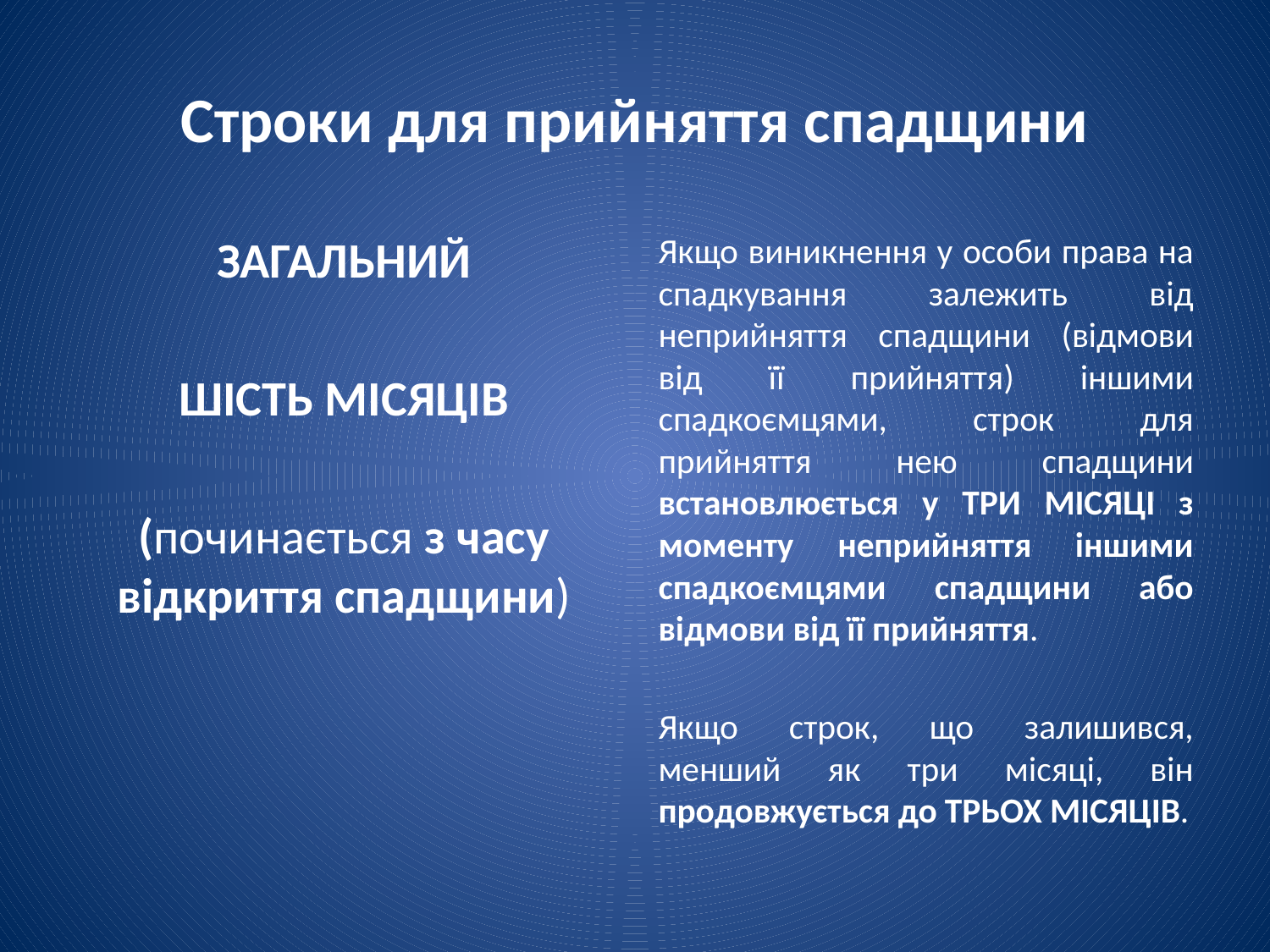

# Строки для прийняття спадщини
ЗАГАЛЬНИЙ

ШІСТЬ МІСЯЦІВ

(починається з часу відкриття спадщини)
Якщо виникнення у особи права на спадкування залежить від неприйняття спадщини (відмови від її прийняття) іншими спадкоємцями, строк для прийняття нею спадщини встановлюється у ТРИ МІСЯЦІ з моменту неприйняття іншими спадкоємцями спадщини або відмови від її прийняття.

Якщо строк, що залишився, менший як три місяці, він продовжується до ТРЬОХ МІСЯЦІВ.